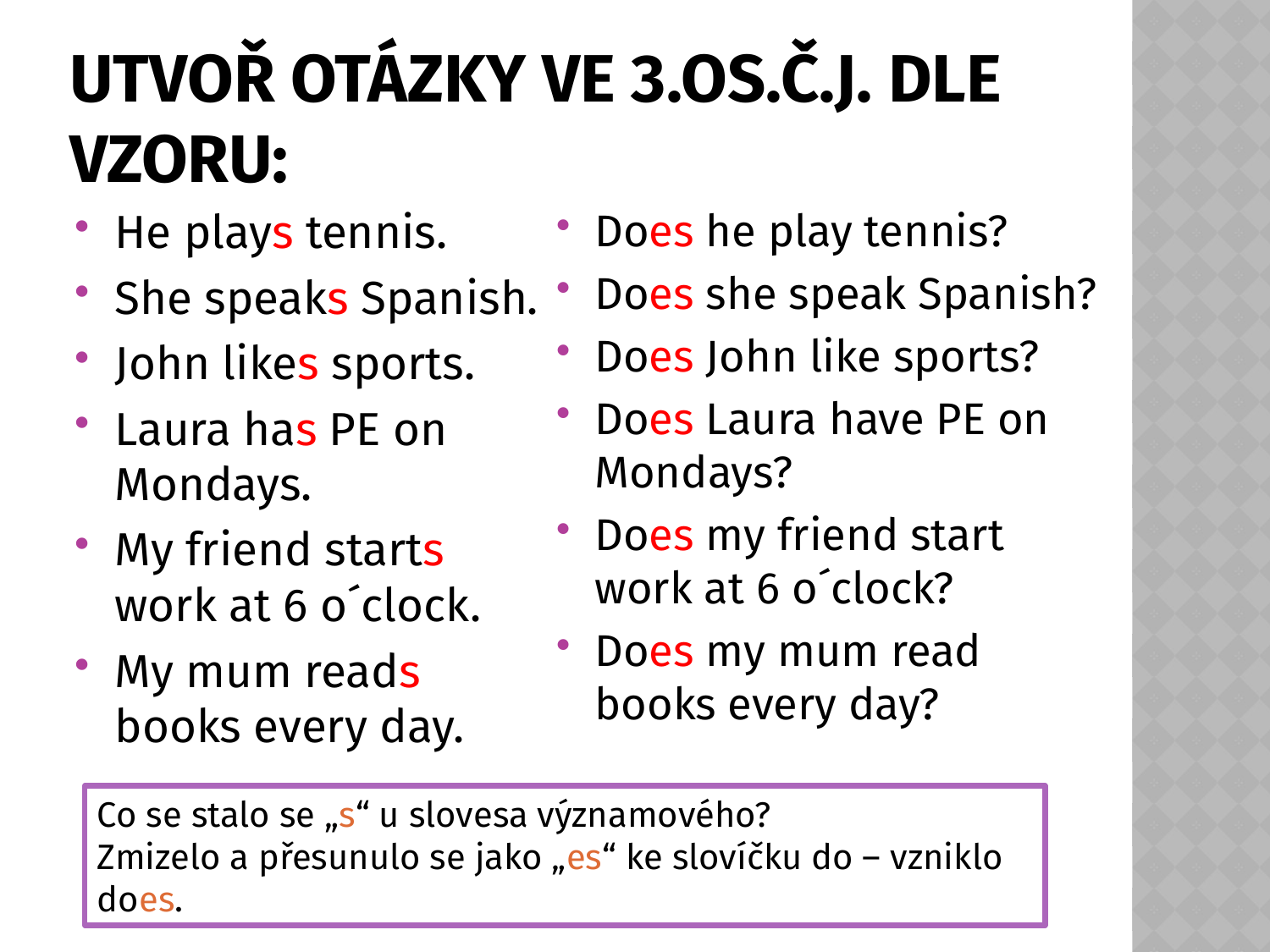

# Utvoř otázky ve 3.os.č.j. dle vzoru:
He plays tennis.
She speaks Spanish.
John likes sports.
Laura has PE on Mondays.
My friend starts work at 6 o´clock.
My mum reads books every day.
Does he play tennis?
Does she speak Spanish?
Does John like sports?
Does Laura have PE on Mondays?
Does my friend start work at 6 o´clock?
Does my mum read books every day?
Co se stalo se „s“ u slovesa významového?
Zmizelo a přesunulo se jako „es“ ke slovíčku do – vzniklo does.